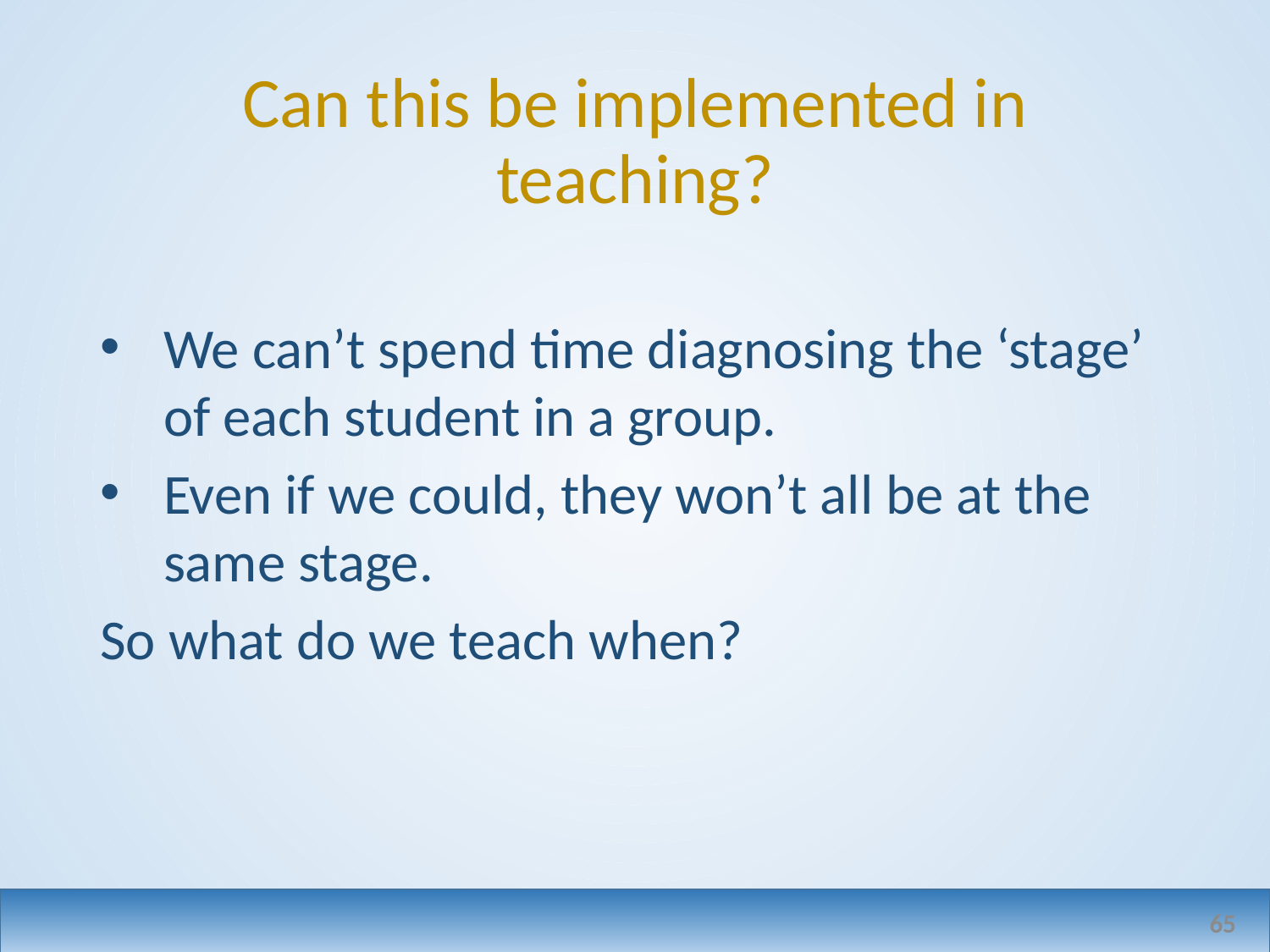

# Can this be implemented in teaching?
We can’t spend time diagnosing the ‘stage’ of each student in a group.
Even if we could, they won’t all be at the same stage.
So what do we teach when?

65